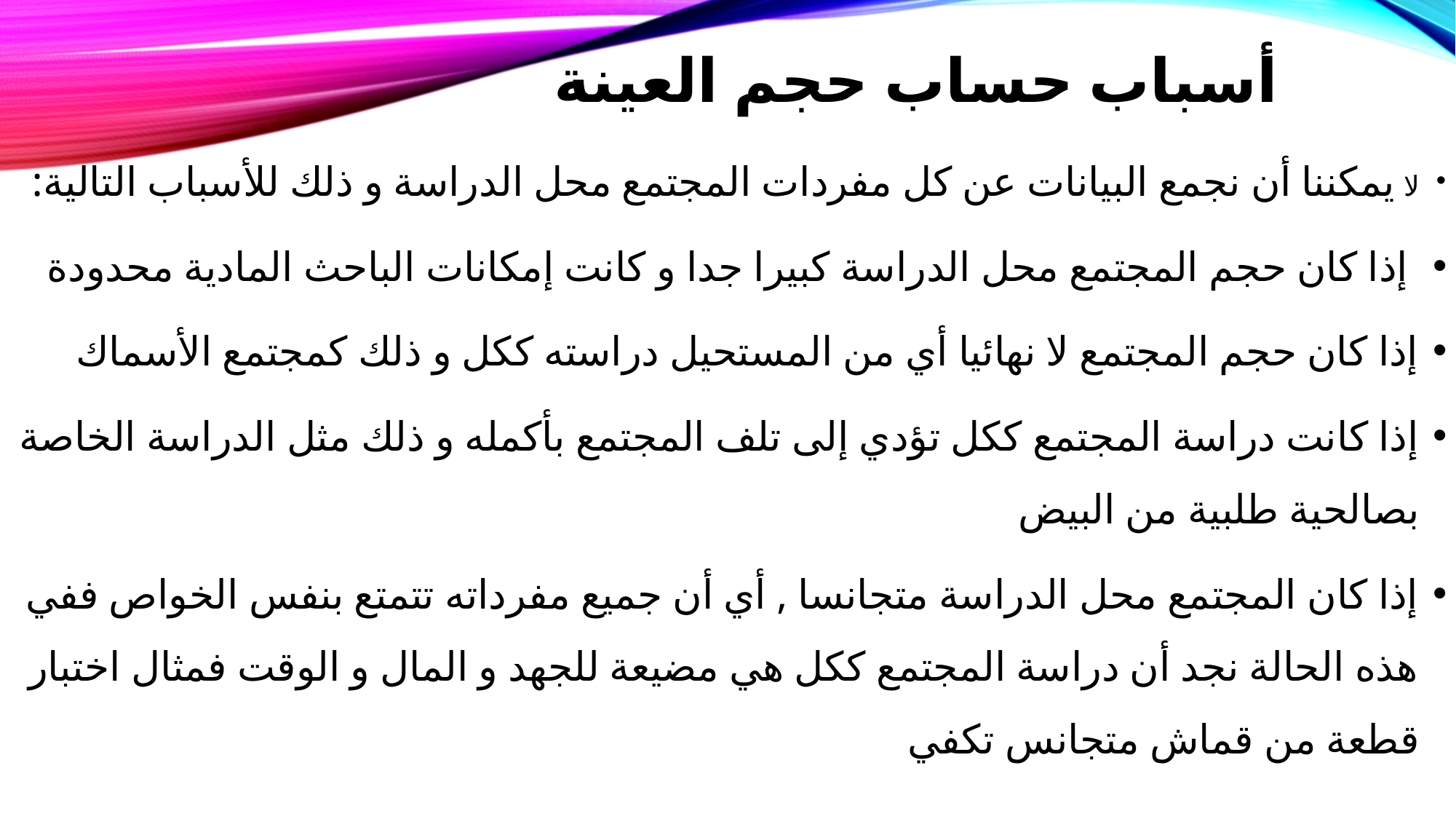

# أسباب حساب حجم العينة
لا يمكننا أن نجمع البيانات عن كل مفردات المجتمع محل الدراسة و ذلك للأسباب التالية:
 إذا كان حجم المجتمع محل الدراسة كبيرا جدا و كانت إمكانات الباحث المادية محدودة
إذا كان حجم المجتمع لا نهائيا أي من المستحيل دراسته ككل و ذلك كمجتمع الأسماك
إذا كانت دراسة المجتمع ككل تؤدي إلى تلف المجتمع بأكمله و ذلك مثل الدراسة الخاصة بصالحية طلبية من البيض
إذا كان المجتمع محل الدراسة متجانسا , أي أن جميع مفرداته تتمتع بنفس الخواص ففي هذه الحالة نجد أن دراسة المجتمع ككل هي مضيعة للجهد و المال و الوقت فمثال اختبار قطعة من قماش متجانس تكفي